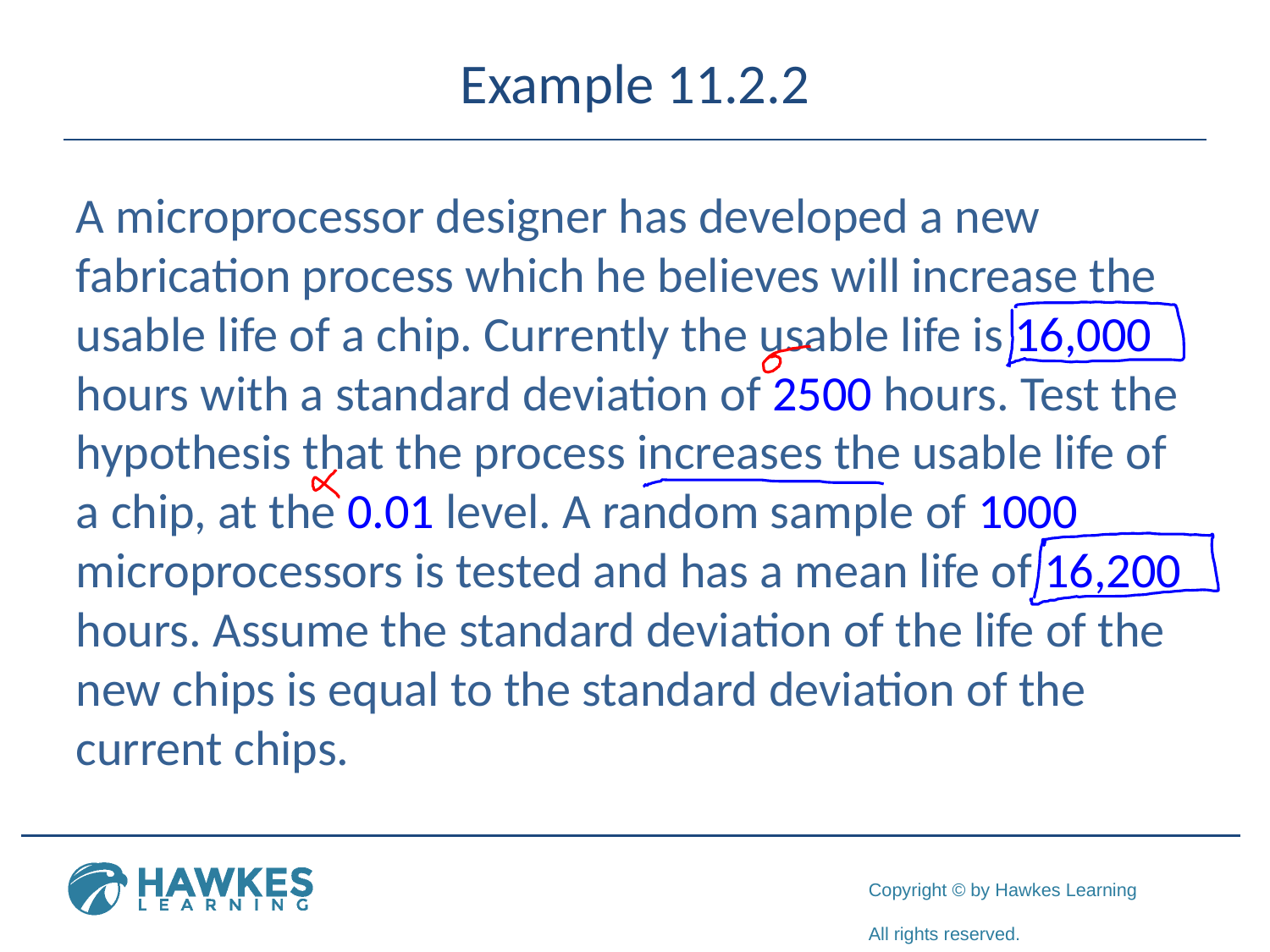

# Example 11.2.2
A microprocessor designer has developed a new fabrication process which he believes will increase the usable life of a chip. Currently the usable life is 16,000 hours with a standard deviation of 2500 hours. Test the hypothesis that the process increases the usable life of a chip, at the 0.01 level. A random sample of 1000 microprocessors is tested and has a mean life of 16,200 hours. Assume the standard deviation of the life of the new chips is equal to the standard deviation of the current chips.